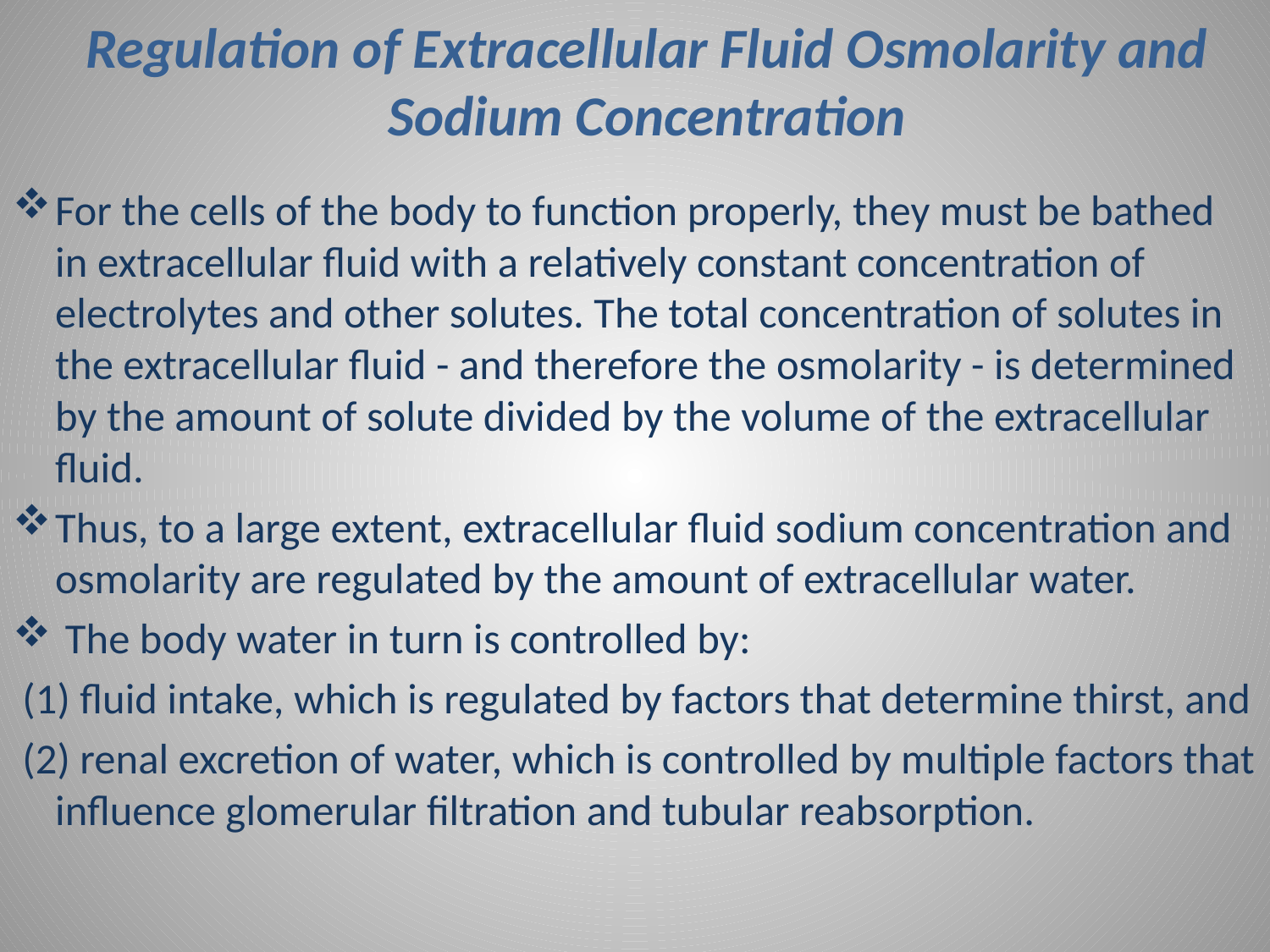

# Regulation of Extracellular Fluid Osmolarity and Sodium Concentration
For the cells of the body to function properly, they must be bathed in extracellular fluid with a relatively constant concentration of electrolytes and other solutes. The total concentration of solutes in the extracellular fluid - and therefore the osmolarity - is determined by the amount of solute divided by the volume of the extracellular fluid.
Thus, to a large extent, extracellular fluid sodium concentration and osmolarity are regulated by the amount of extracellular water.
 The body water in turn is controlled by:
 (1) fluid intake, which is regulated by factors that determine thirst, and
 (2) renal excretion of water, which is controlled by multiple factors that influence glomerular filtration and tubular reabsorption.